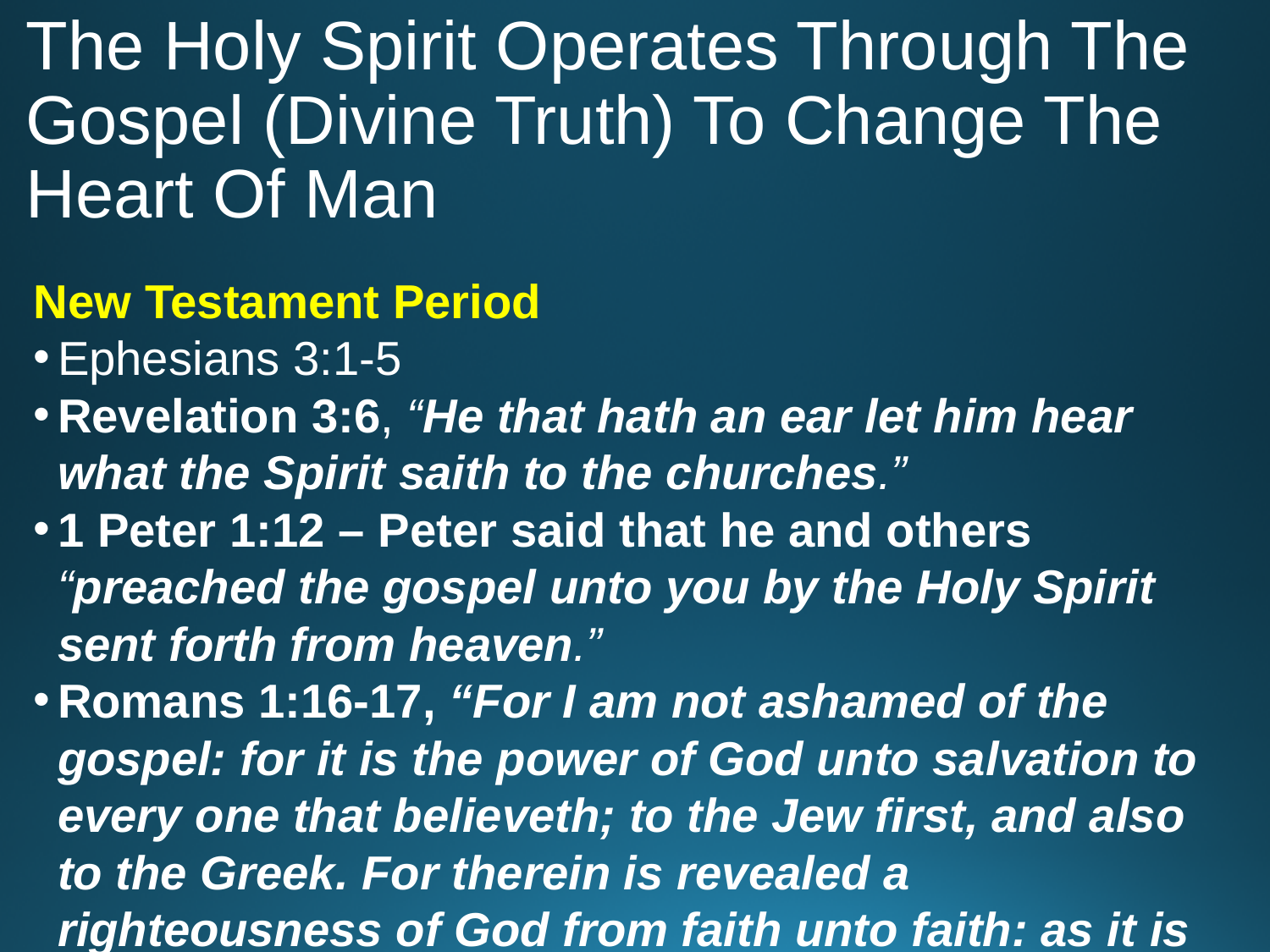

# The Holy Spirit Operates Through The Gospel (Divine Truth) To Change The Heart Of Man
New Testament Period
Ephesians 3:1-5
Revelation 3:6, “He that hath an ear let him hear what the Spirit saith to the churches.”
1 Peter 1:12 – Peter said that he and others “preached the gospel unto you by the Holy Spirit sent forth from heaven.”
Romans 1:16-17, “For I am not ashamed of the gospel: for it is the power of God unto salvation to every one that believeth; to the Jew first, and also to the Greek. For therein is revealed a righteousness of God from faith unto faith: as it is written, But the righteous shall live by faith.”